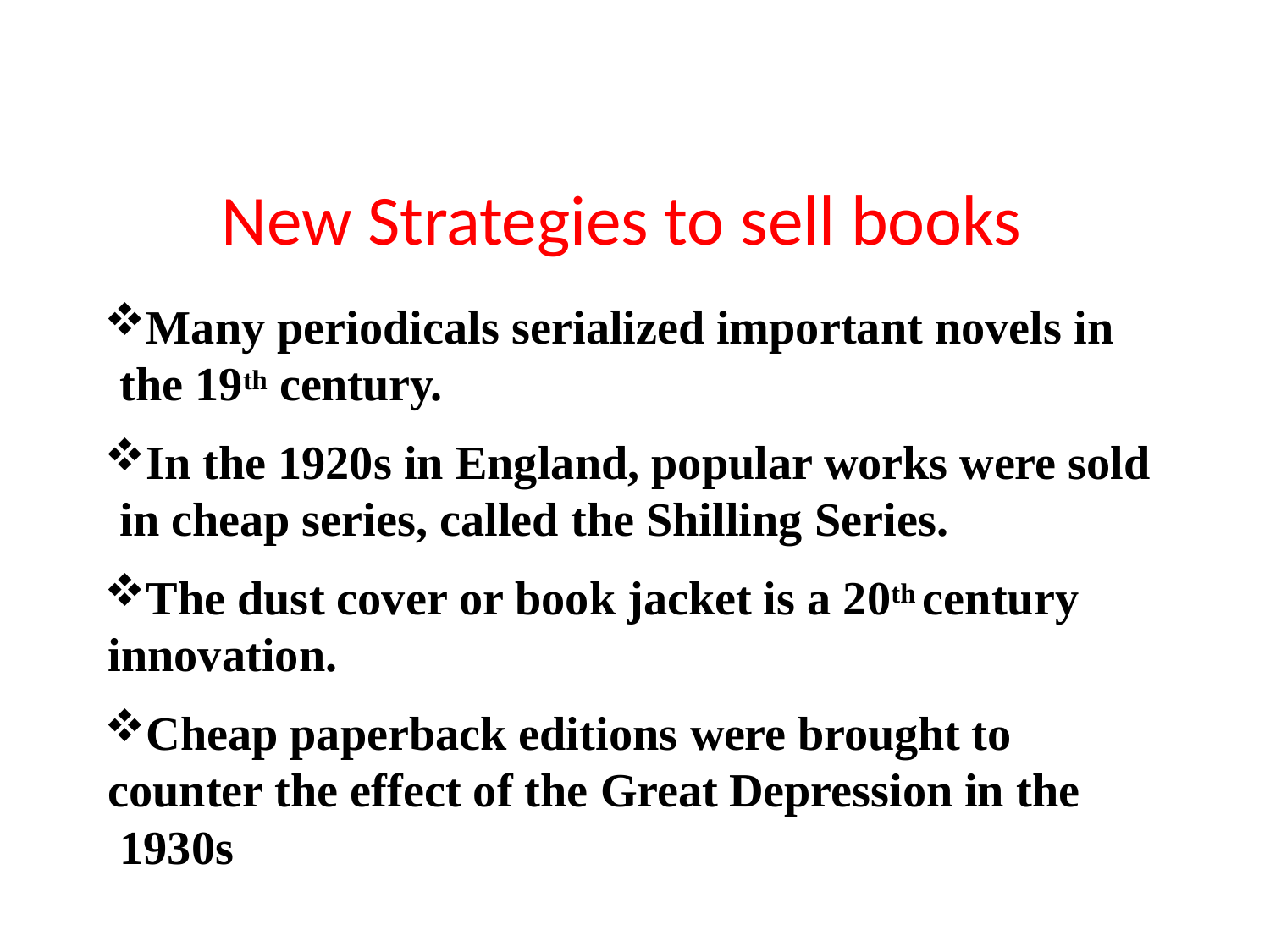

# New Strategies to sell books
Many periodicals serialized important novels in  the 19th century.
In the 1920s in England, popular works were sold  in cheap series, called the Shilling Series.
The dust cover or book jacket is a 20th century  innovation.
Cheap paperback editions were brought to  counter the effect of the Great Depression in the  1930s